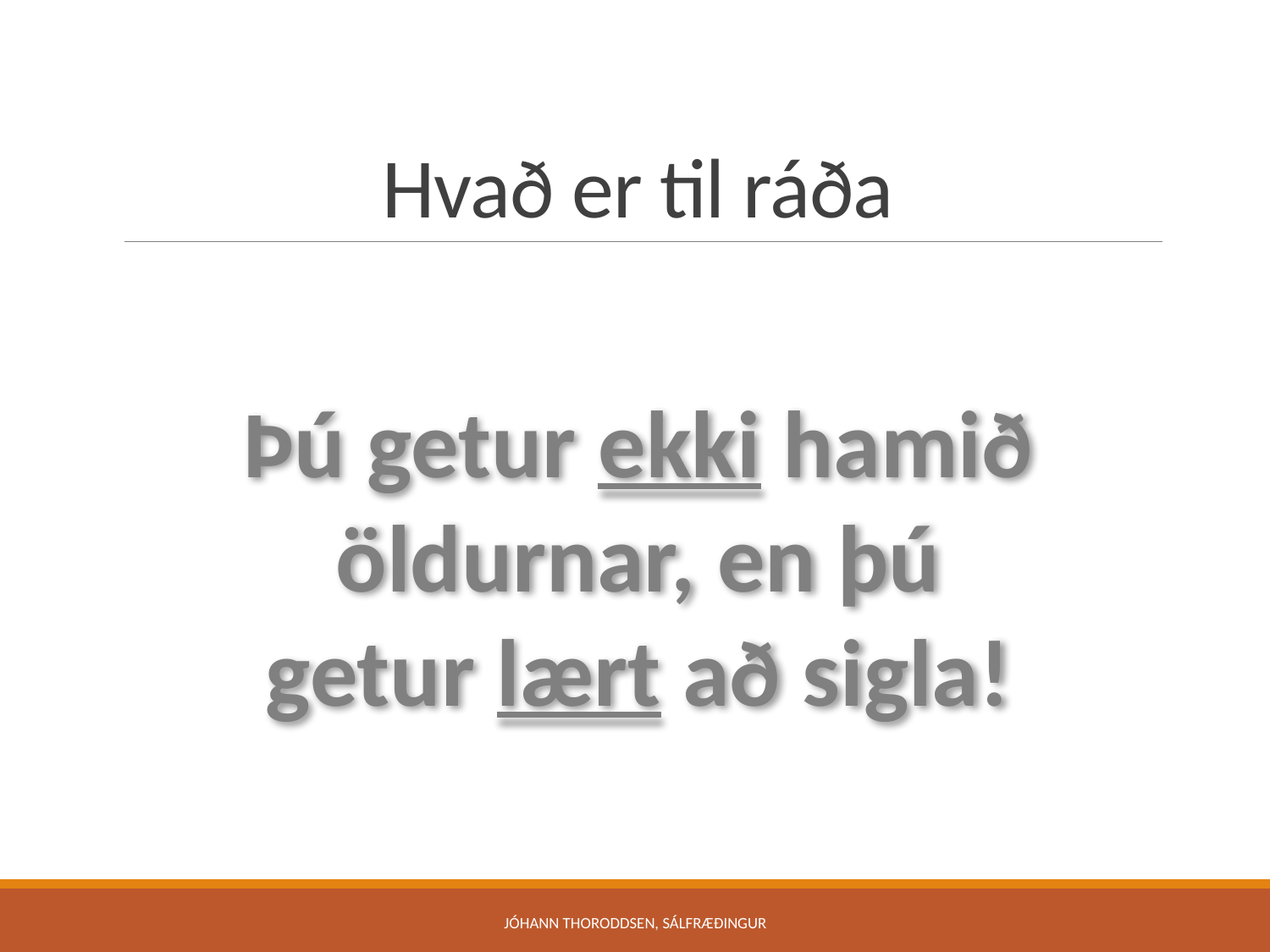

# Hvað er til ráða
Þú getur ekki hamið öldurnar, en þú getur lært að sigla!
Jóhann Thoroddsen, sálfræðingur